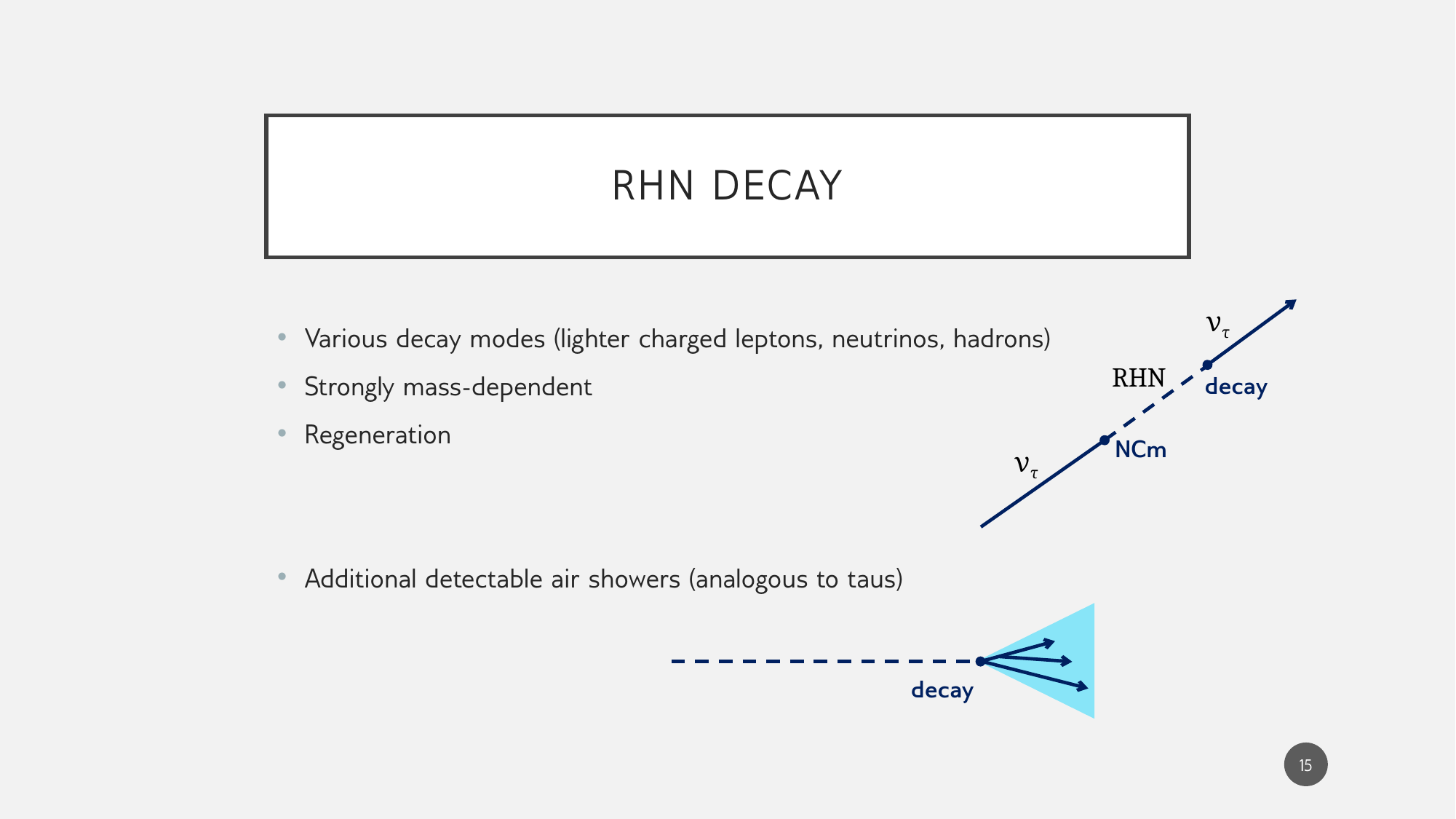

# RHN Decay
ντ
RHN
decay
NCm
ντ
Various decay modes (lighter charged leptons, neutrinos, hadrons)
Strongly mass-dependent
Regeneration

Additional detectable air showers (analogous to taus)

decay
15